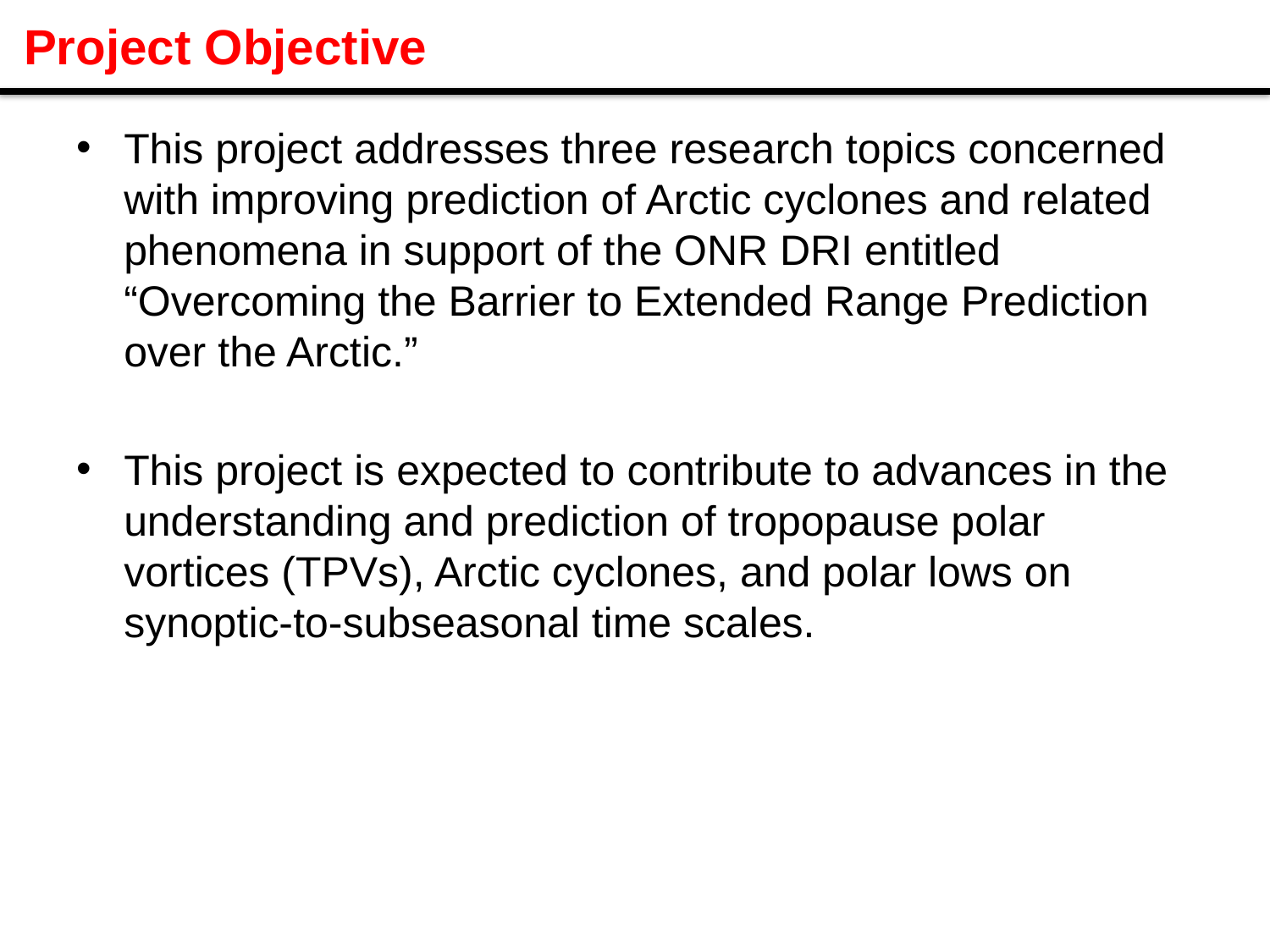

# Project Objective
This project addresses three research topics concerned with improving prediction of Arctic cyclones and related phenomena in support of the ONR DRI entitled “Overcoming the Barrier to Extended Range Prediction over the Arctic.”

This project is expected to contribute to advances in the understanding and prediction of tropopause polar vortices (TPVs), Arctic cyclones, and polar lows on synoptic-to-subseasonal time scales.